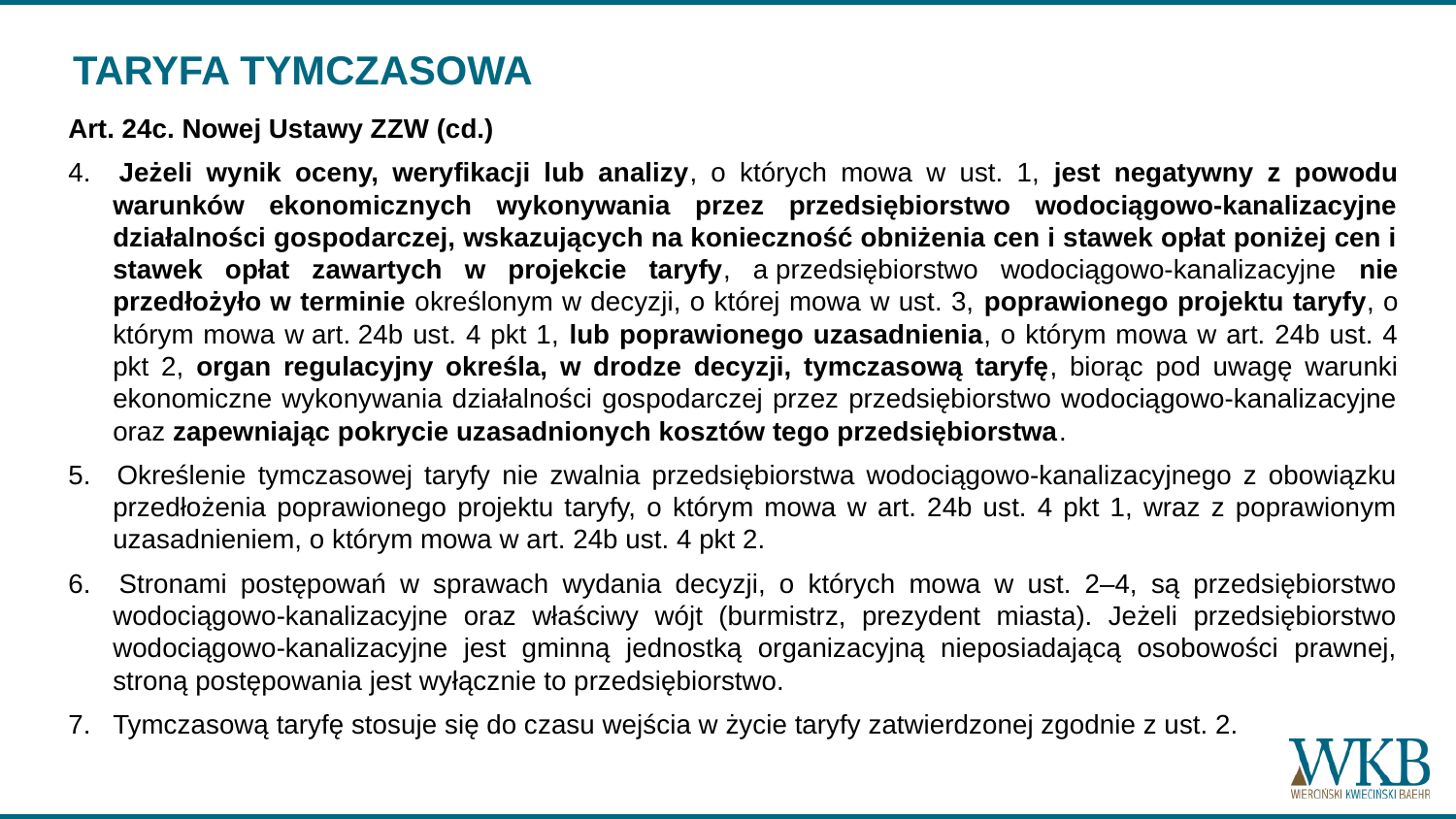

# TARYFA TYMCZASOWA
Art. 24c. Nowej Ustawy ZZW (cd.)
4. 	Jeżeli wynik oceny, weryfikacji lub analizy, o których mowa w ust. 1, jest negatywny z powodu warunków ekonomicznych wykonywania przez przedsiębiorstwo wodociągowo-kanalizacyjne działalności gospodarczej, wskazujących na konieczność obniżenia cen i stawek opłat poniżej cen i stawek opłat zawartych w projekcie taryfy, a przedsiębiorstwo wodociągowo-kanalizacyjne nie przedłożyło w terminie określonym w decyzji, o której mowa w ust. 3, poprawionego projektu taryfy, o którym mowa w art. 24b ust. 4 pkt 1, lub poprawionego uzasadnienia, o którym mowa w art. 24b ust. 4 pkt 2, organ regulacyjny określa, w drodze decyzji, tymczasową taryfę, biorąc pod uwagę warunki ekonomiczne wykonywania działalności gospodarczej przez przedsiębiorstwo wodociągowo-kanalizacyjne oraz zapewniając pokrycie uzasadnionych kosztów tego przedsiębiorstwa.
5. 	Określenie tymczasowej taryfy nie zwalnia przedsiębiorstwa wodociągowo-kanalizacyjnego z obowiązku przedłożenia poprawionego projektu taryfy, o którym mowa w art. 24b ust. 4 pkt 1, wraz z poprawionym uzasadnieniem, o którym mowa w art. 24b ust. 4 pkt 2.
6. 	Stronami postępowań w sprawach wydania decyzji, o których mowa w ust. 2–4, są przedsiębiorstwo wodociągowo-kanalizacyjne oraz właściwy wójt (burmistrz, prezydent miasta). Jeżeli przedsiębiorstwo wodociągowo-kanalizacyjne jest gminną jednostką organizacyjną nieposiadającą osobowości prawnej, stroną postępowania jest wyłącznie to przedsiębiorstwo.
7. 	Tymczasową taryfę stosuje się do czasu wejścia w życie taryfy zatwierdzonej zgodnie z ust. 2.